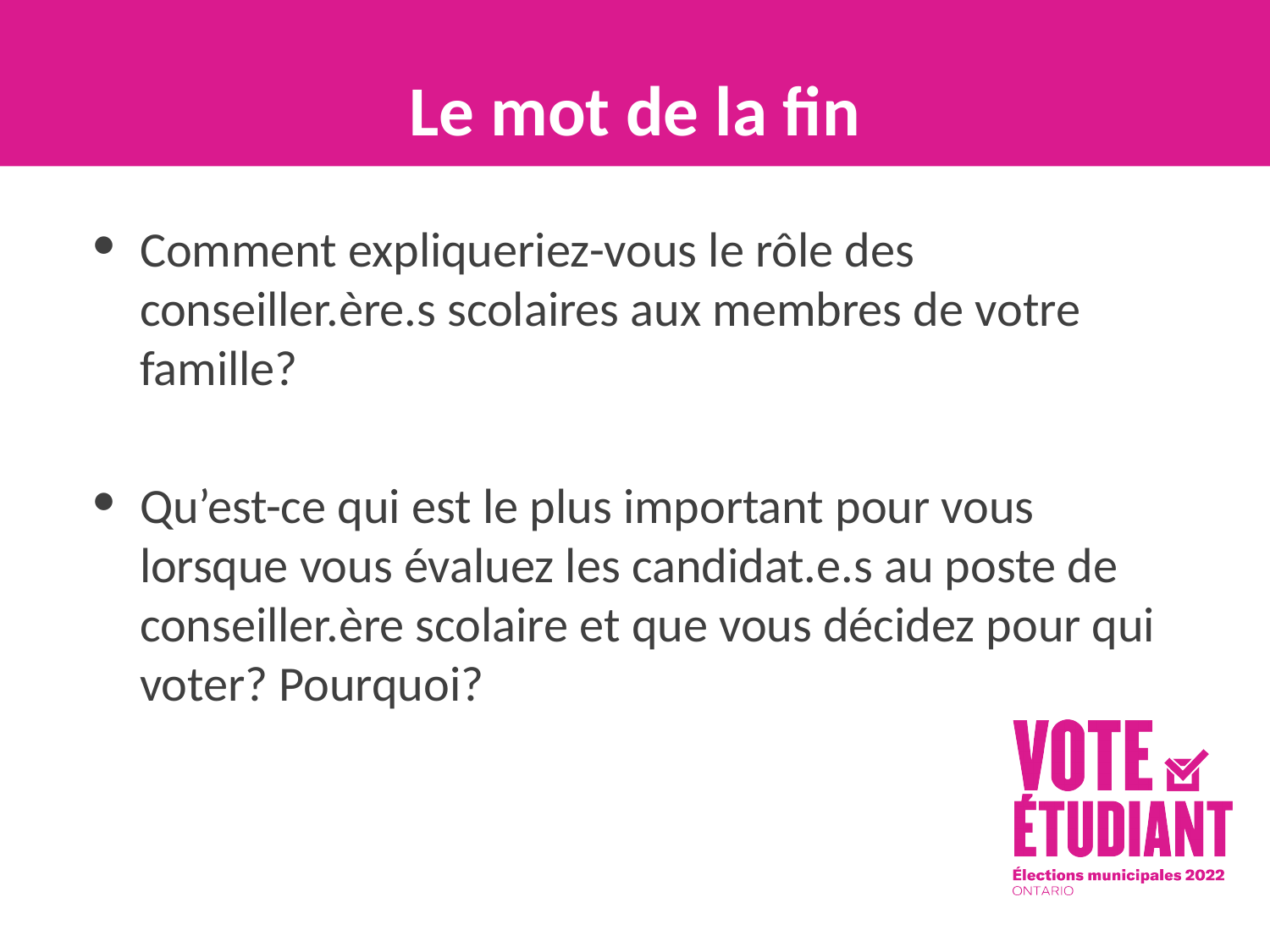

# Le mot de la fin

Comment expliqueriez-vous le rôle des conseiller.ère.s scolaires aux membres de votre famille?

Qu’est-ce qui est le plus important pour vous lorsque vous évaluez les candidat.e.s au poste de conseiller.ère scolaire et que vous décidez pour qui voter? Pourquoi?